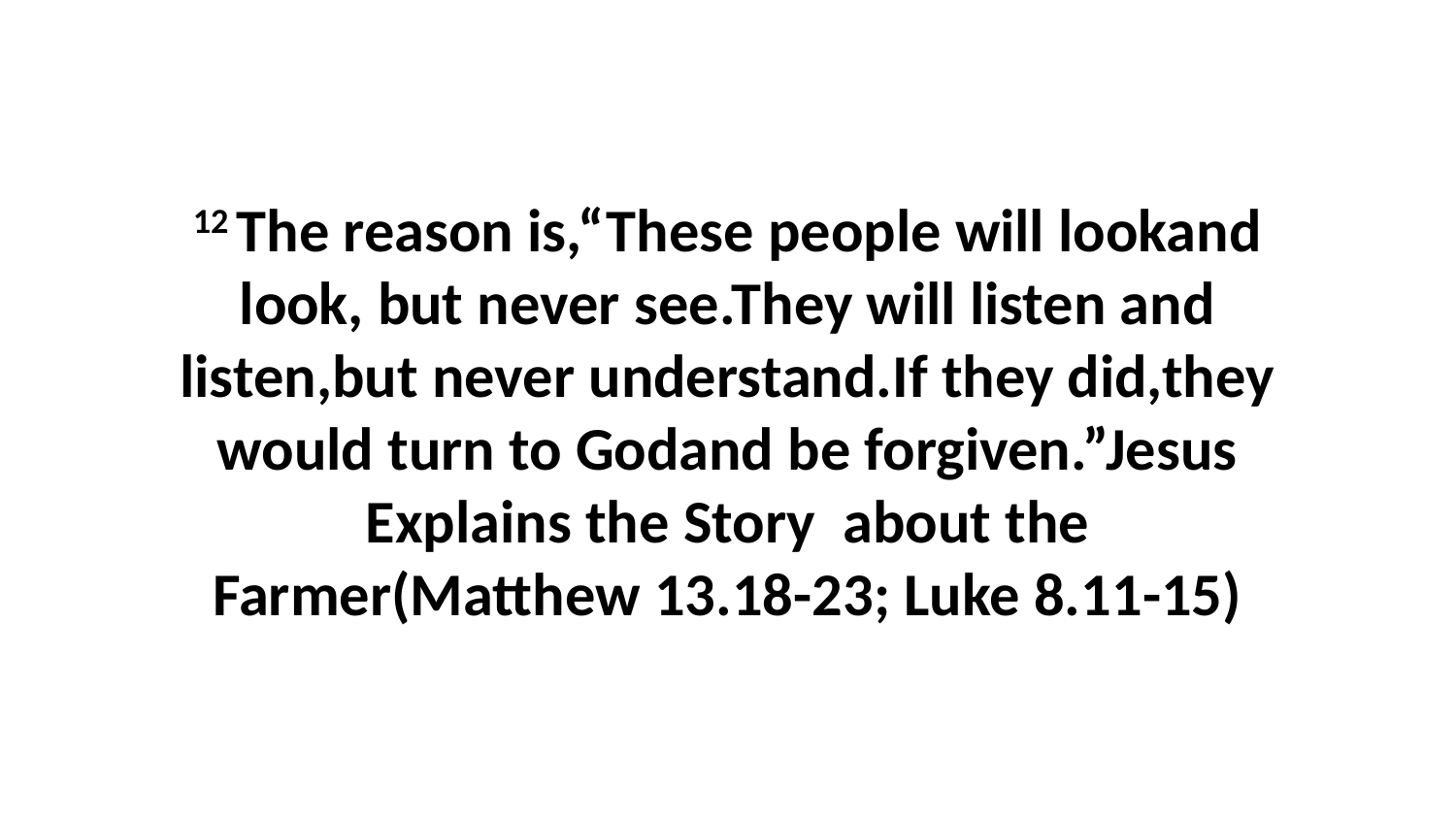

12 The reason is,“These people will lookand look, but never see.They will listen and listen,but never understand.If they did,they would turn to Godand be forgiven.”Jesus Explains the Story  about the Farmer(Matthew 13.18-23; Luke 8.11-15)